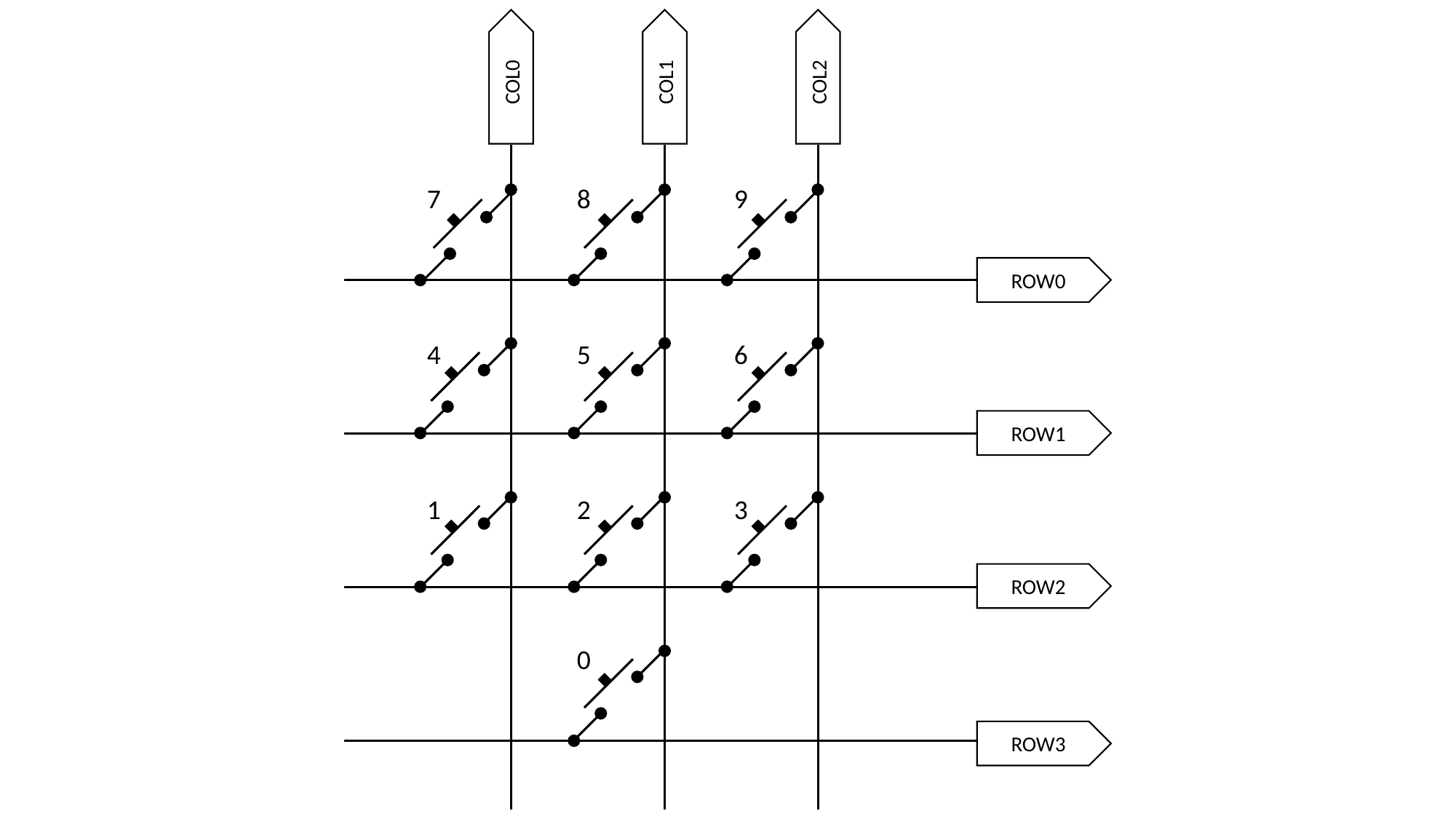

COL0
COL1
COL2
7
8
9

ROW0

4
5
6

ROW1

1
2
3

ROW2

0

ROW3